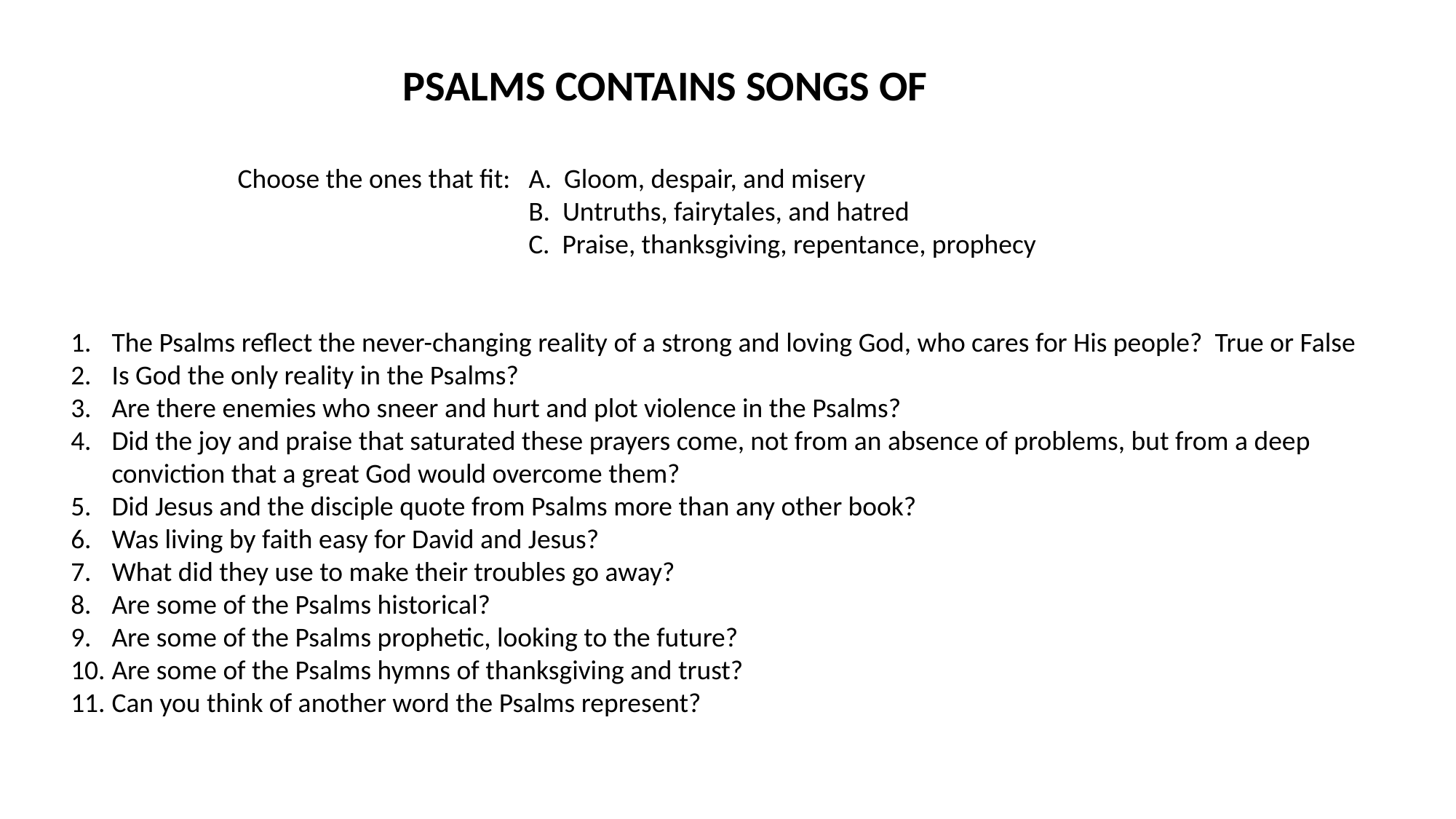

PSALMS CONTAINS SONGS OF
                           Choose the ones that fit:   A.  Gloom, despair, and misery
                                                                          B.  Untruths, fairytales, and hatred
                                                                          C.  Praise, thanksgiving, repentance, prophecy

The Psalms reflect the never-changing reality of a strong and loving God, who cares for His people?  True or False
Is God the only reality in the Psalms?
Are there enemies who sneer and hurt and plot violence in the Psalms?
Did the joy and praise that saturated these prayers come, not from an absence of problems, but from a deep conviction that a great God would overcome them?
Did Jesus and the disciple quote from Psalms more than any other book?
Was living by faith easy for David and Jesus?
What did they use to make their troubles go away?
Are some of the Psalms historical?
Are some of the Psalms prophetic, looking to the future?
Are some of the Psalms hymns of thanksgiving and trust?
Can you think of another word the Psalms represent?